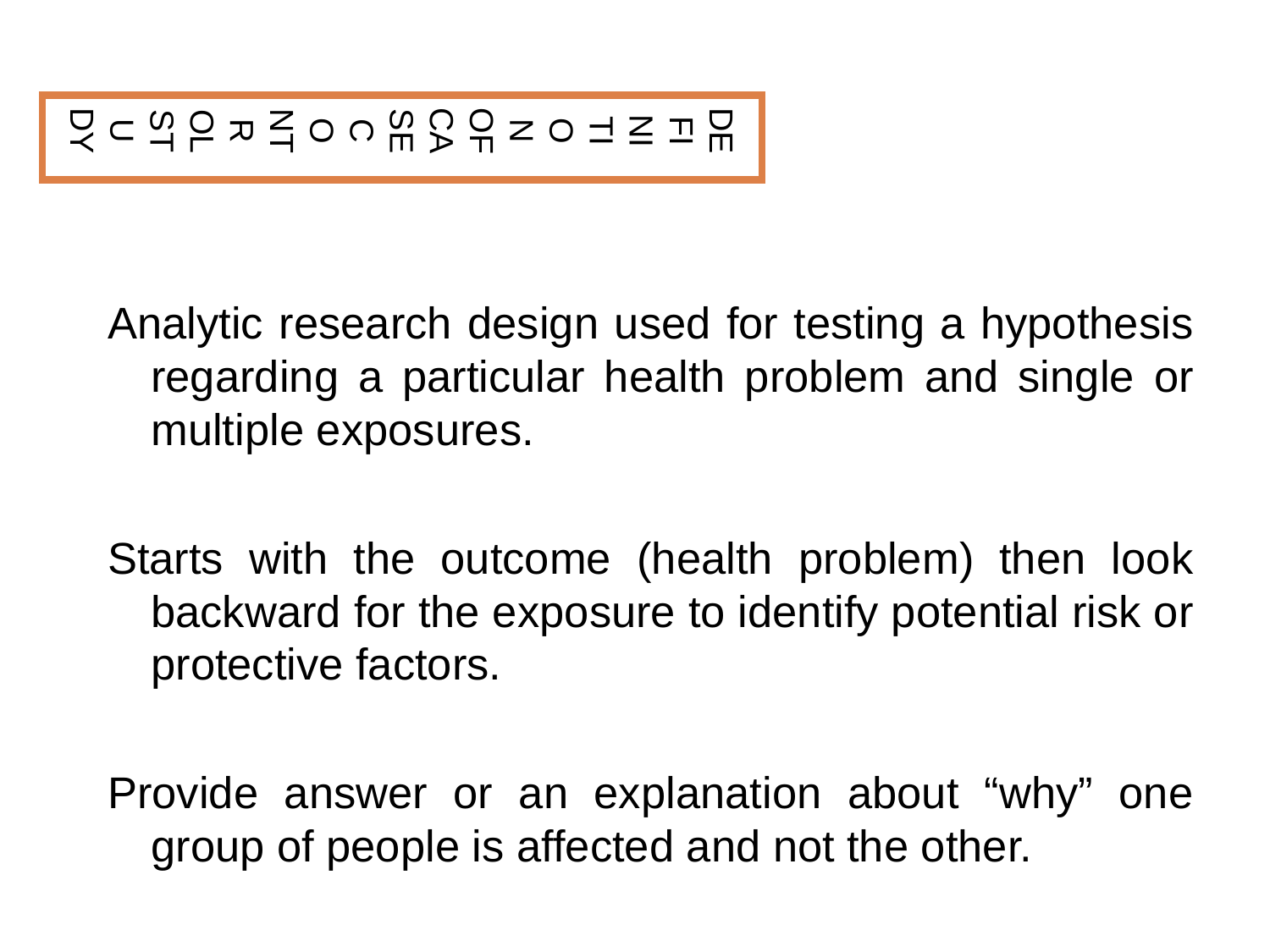

DEFINITION OF CASE CONTROL STUDY

Analytic research design used for testing a hypothesis regarding a particular health problem and single or multiple exposures.

Starts with the outcome (health problem) then look backward for the exposure to identify potential risk or protective factors.

Provide answer or an explanation about “why” one group of people is affected and not the other.